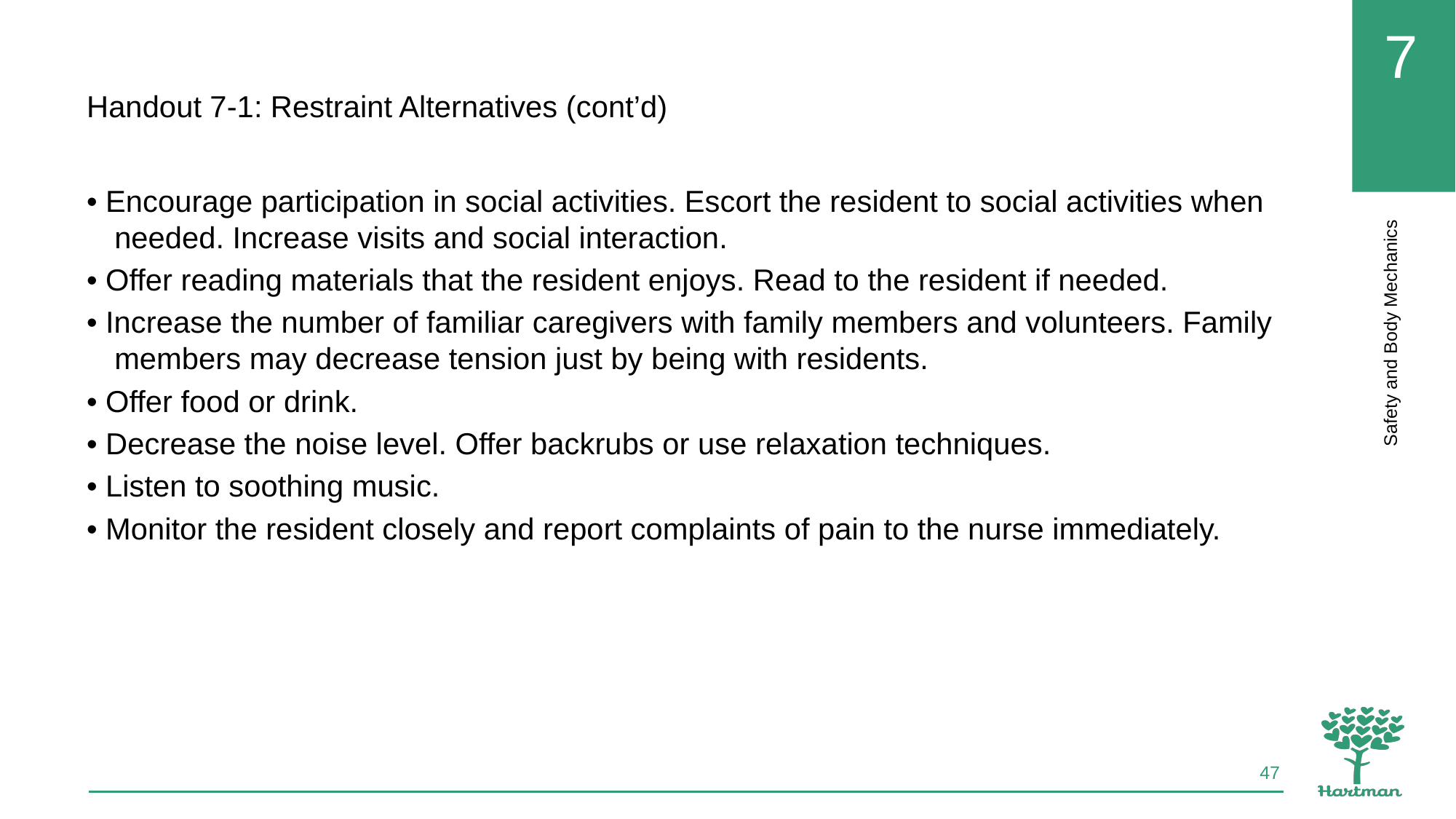

Handout 7-1: Restraint Alternatives (cont’d)

• Encourage participation in social activities. Escort the resident to social activities when needed. Increase visits and social interaction.
• Offer reading materials that the resident enjoys. Read to the resident if needed.
• Increase the number of familiar caregivers with family members and volunteers. Family members may decrease tension just by being with residents.
• Offer food or drink.
• Decrease the noise level. Offer backrubs or use relaxation techniques.
• Listen to soothing music.
• Monitor the resident closely and report complaints of pain to the nurse immediately.

47